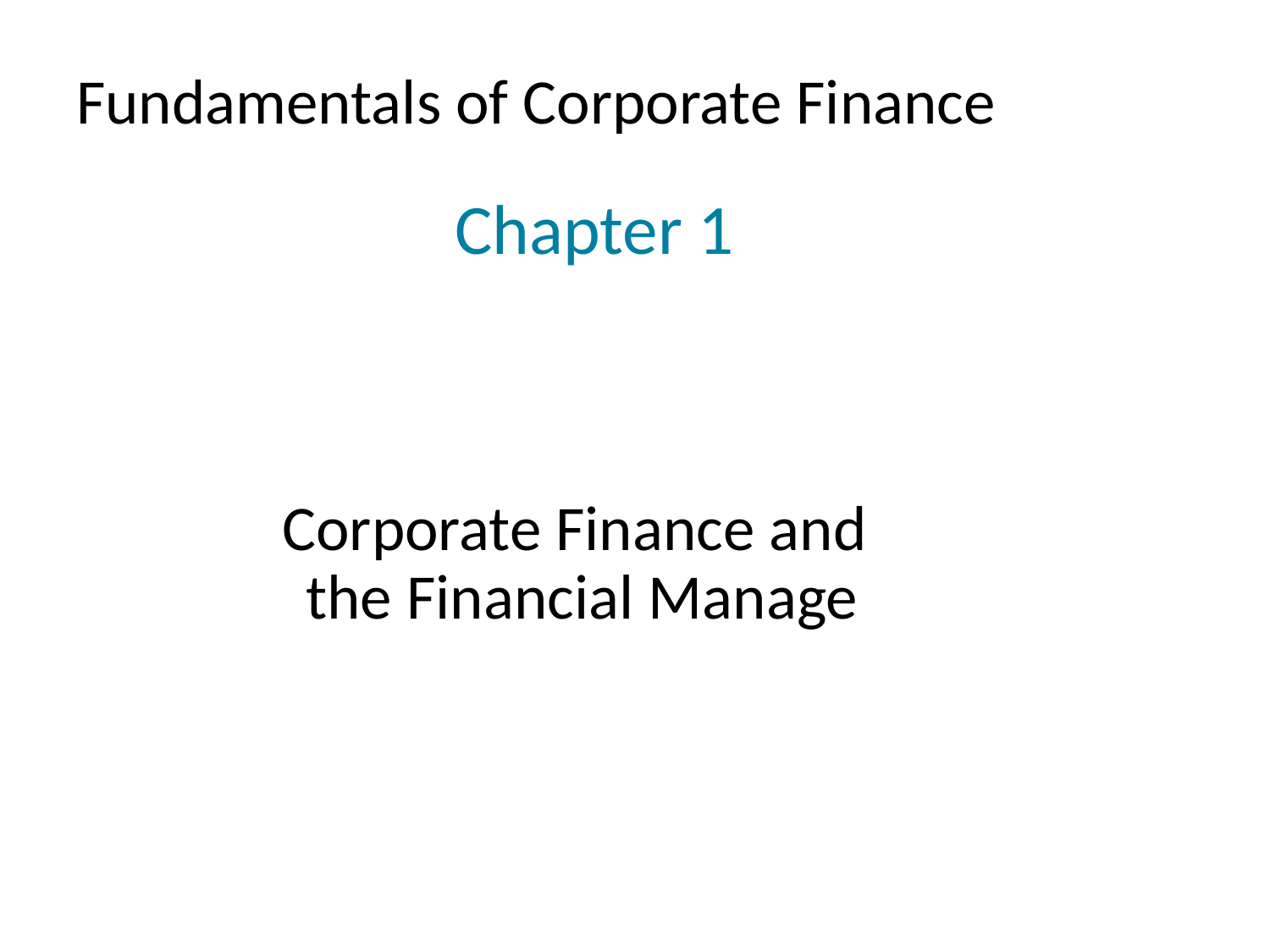

# Fundamentals of Corporate Finance
Chapter 1
Corporate Finance and
the Financial Manage